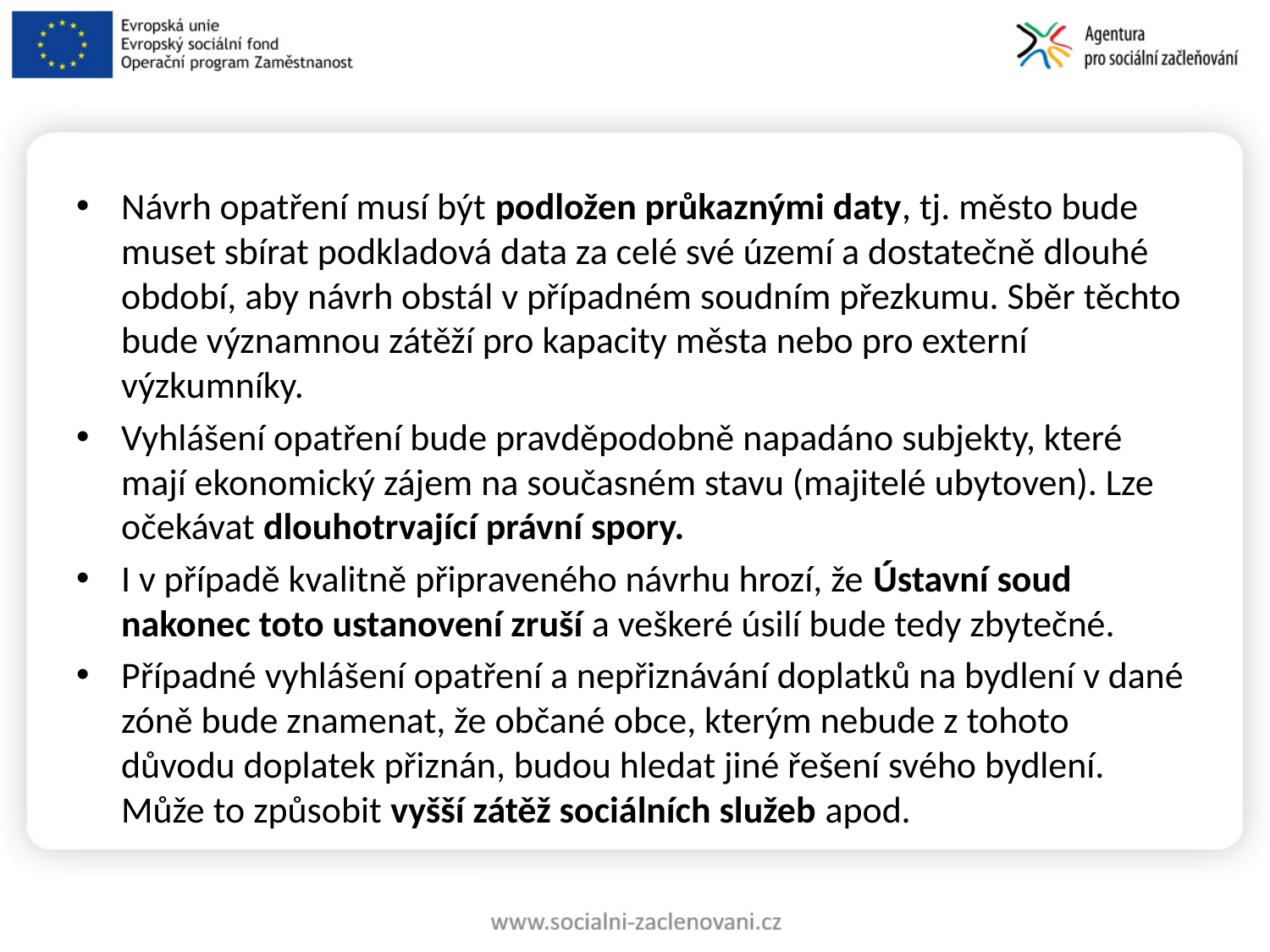

Návrh opatření musí být podložen průkaznými daty, tj. město bude muset sbírat podkladová data za celé své území a dostatečně dlouhé období, aby návrh obstál v případném soudním přezkumu. Sběr těchto bude významnou zátěží pro kapacity města nebo pro externí výzkumníky.
Vyhlášení opatření bude pravděpodobně napadáno subjekty, které mají ekonomický zájem na současném stavu (majitelé ubytoven). Lze očekávat dlouhotrvající právní spory.
I v případě kvalitně připraveného návrhu hrozí, že Ústavní soud nakonec toto ustanovení zruší a veškeré úsilí bude tedy zbytečné.
Případné vyhlášení opatření a nepřiznávání doplatků na bydlení v dané zóně bude znamenat, že občané obce, kterým nebude z tohoto důvodu doplatek přiznán, budou hledat jiné řešení svého bydlení. Může to způsobit vyšší zátěž sociálních služeb apod.